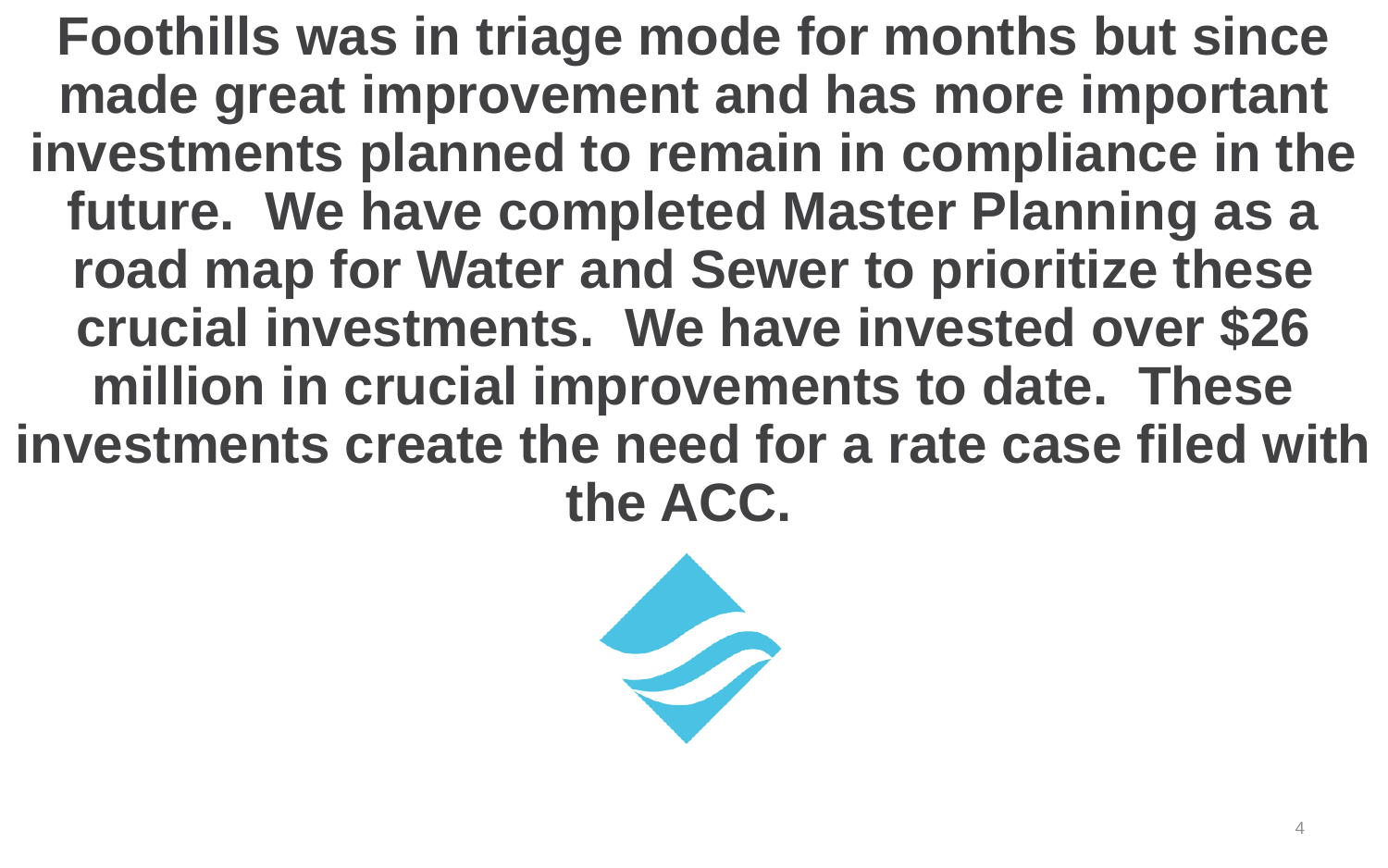

# Foothills was in triage mode for months but since made great improvement and has more important investments planned to remain in compliance in the future.  We have completed Master Planning as a road map for Water and Sewer to prioritize these crucial investments.  We have invested over $26 million in crucial improvements to date.  These investments create the need for a rate case filed with the ACC.
4